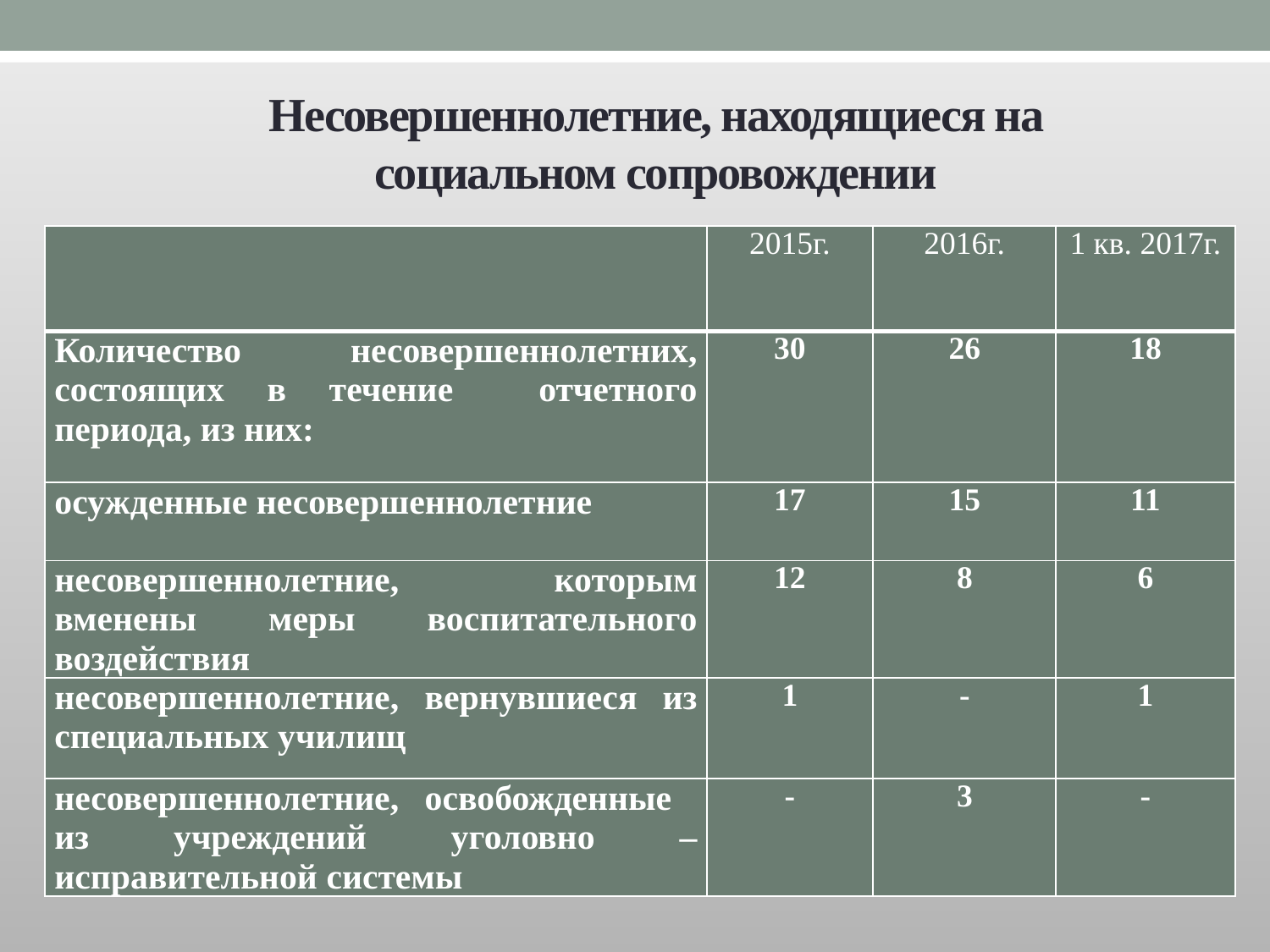

# Несовершеннолетние, находящиеся на  социальном сопровождении
|  | 2015г. | 2016г. | 1 кв. 2017г. |
| --- | --- | --- | --- |
| Количество несовершеннолетних, состоящих в течение отчетного периода, из них: | 30 | 26 | 18 |
| осужденные несовершеннолетние | 17 | 15 | 11 |
| несовершеннолетние, которым вменены меры воспитательного воздействия | 12 | 8 | 6 |
| несовершеннолетние, вернувшиеся из специальных училищ | 1 | - | 1 |
| несовершеннолетние, освобожденные из учреждений уголовно – исправительной системы | - | 3 | - |